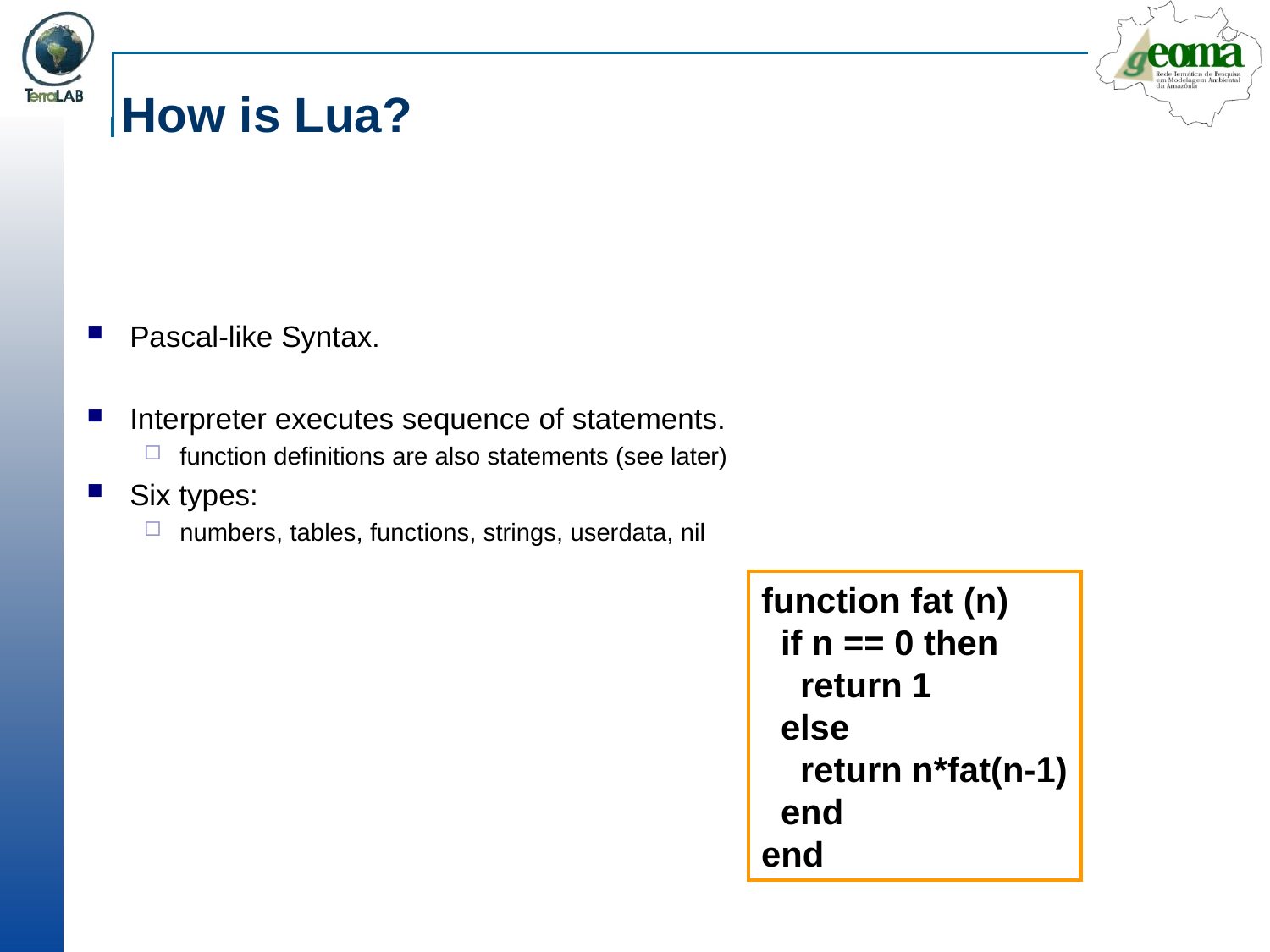

# How is Lua?

Pascal-like Syntax.

Interpreter executes sequence of statements.
function definitions are also statements (see later)
Six types:
numbers, tables, functions, strings, userdata, nil
function fat (n)
  if n == 0 then
    return 1
  else
    return n*fat(n-1)
  end
end